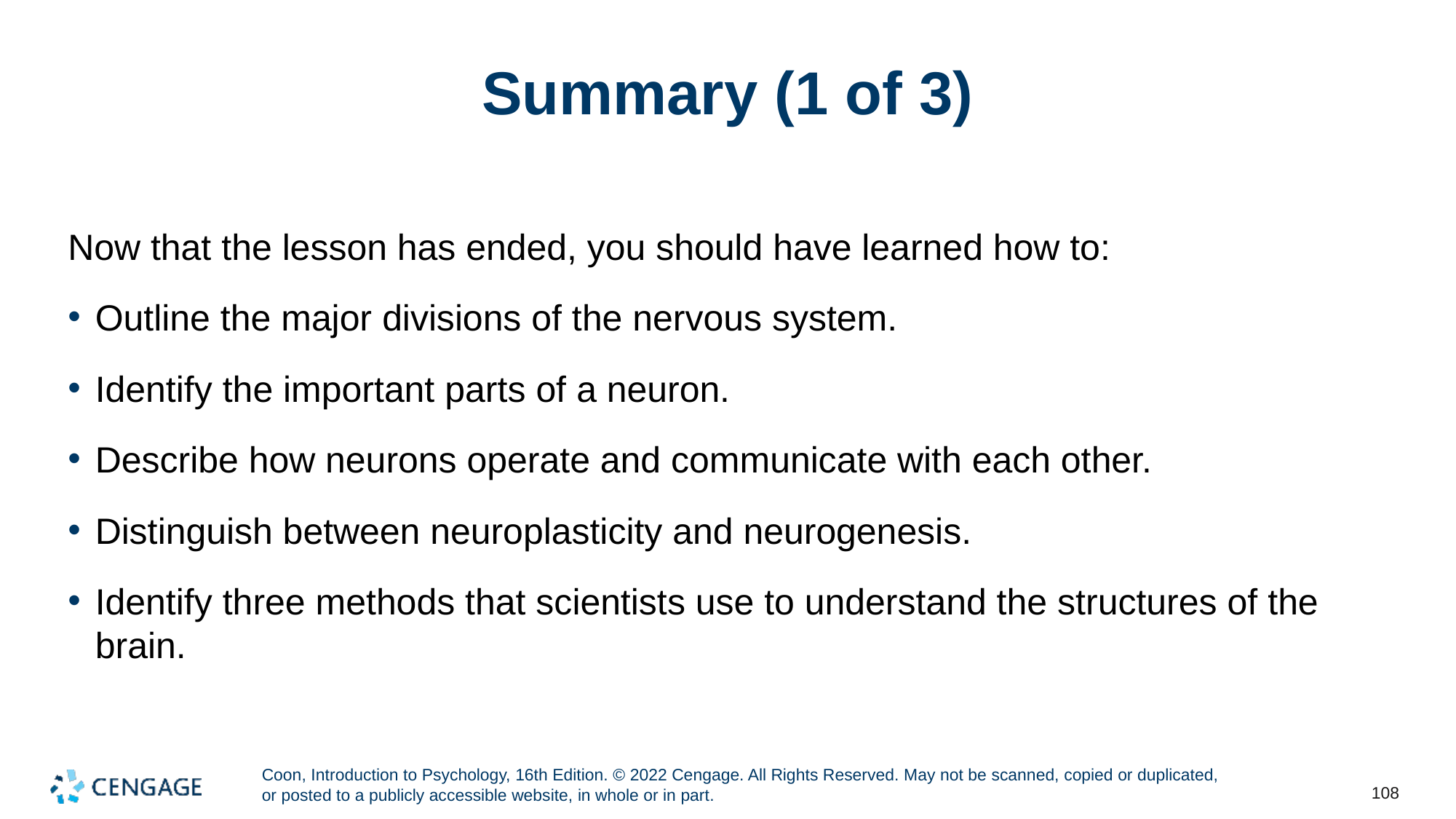

# Summary (1 of 3)
Now that the lesson has ended, you should have learned how to:
Outline the major divisions of the nervous system.
Identify the important parts of a neuron.
Describe how neurons operate and communicate with each other.
Distinguish between neuroplasticity and neurogenesis.
Identify three methods that scientists use to understand the structures of the brain.